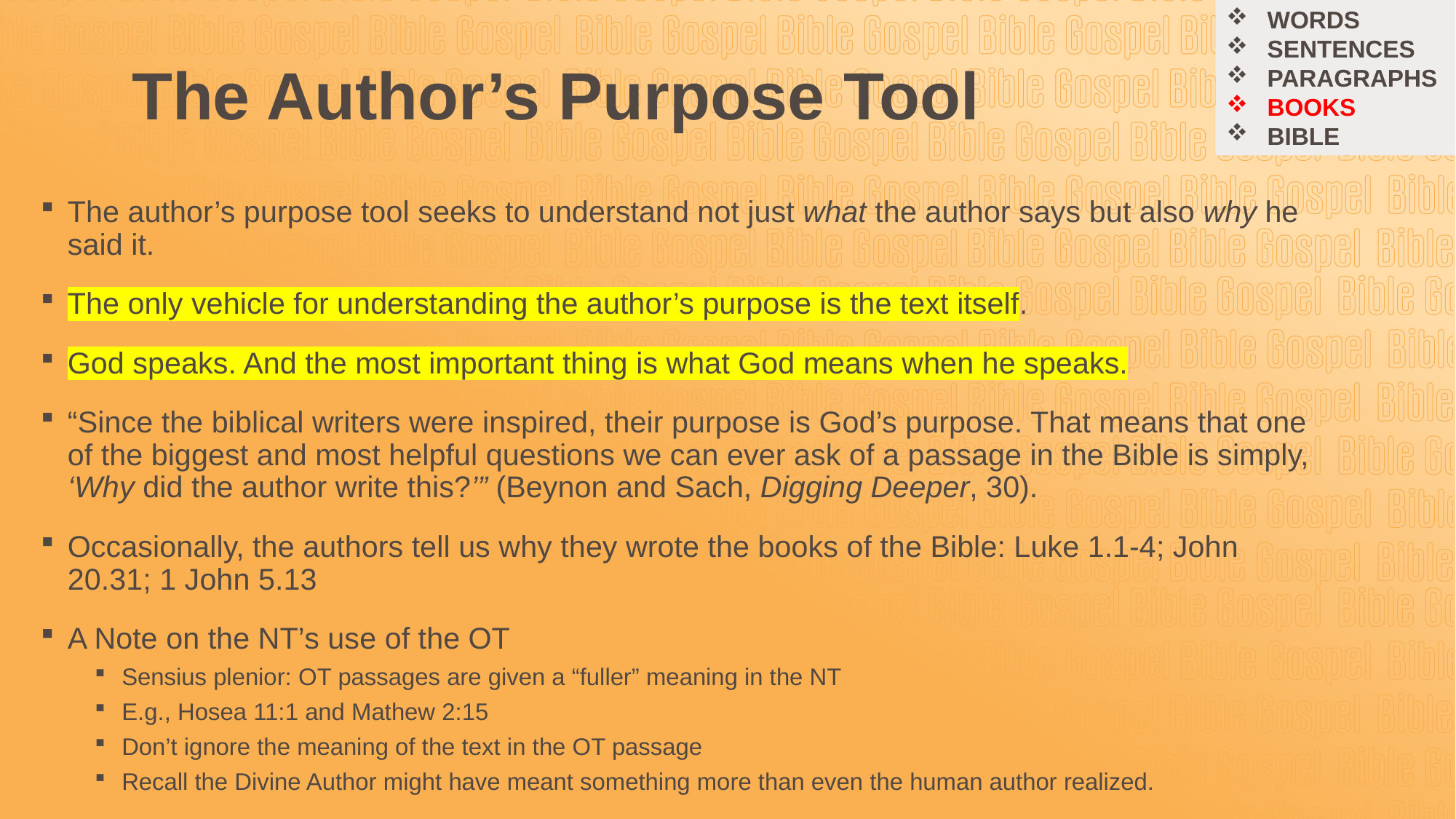

WORDS
SENTENCES
PARAGRAPHS
BOOKS
BIBLE
# The Author’s Purpose Tool
The author’s purpose tool seeks to understand not just what the author says but also why he said it.
The only vehicle for understanding the author’s purpose is the text itself.
God speaks. And the most important thing is what God means when he speaks.
“Since the biblical writers were inspired, their purpose is God’s purpose. That means that one of the biggest and most helpful questions we can ever ask of a passage in the Bible is simply, ‘Why did the author write this?’” (Beynon and Sach, Digging Deeper, 30).
Occasionally, the authors tell us why they wrote the books of the Bible: Luke 1.1-4; John 20.31; 1 John 5.13
A Note on the NT’s use of the OT
Sensius plenior: OT passages are given a “fuller” meaning in the NT
E.g., Hosea 11:1 and Mathew 2:15
Don’t ignore the meaning of the text in the OT passage
Recall the Divine Author might have meant something more than even the human author realized.